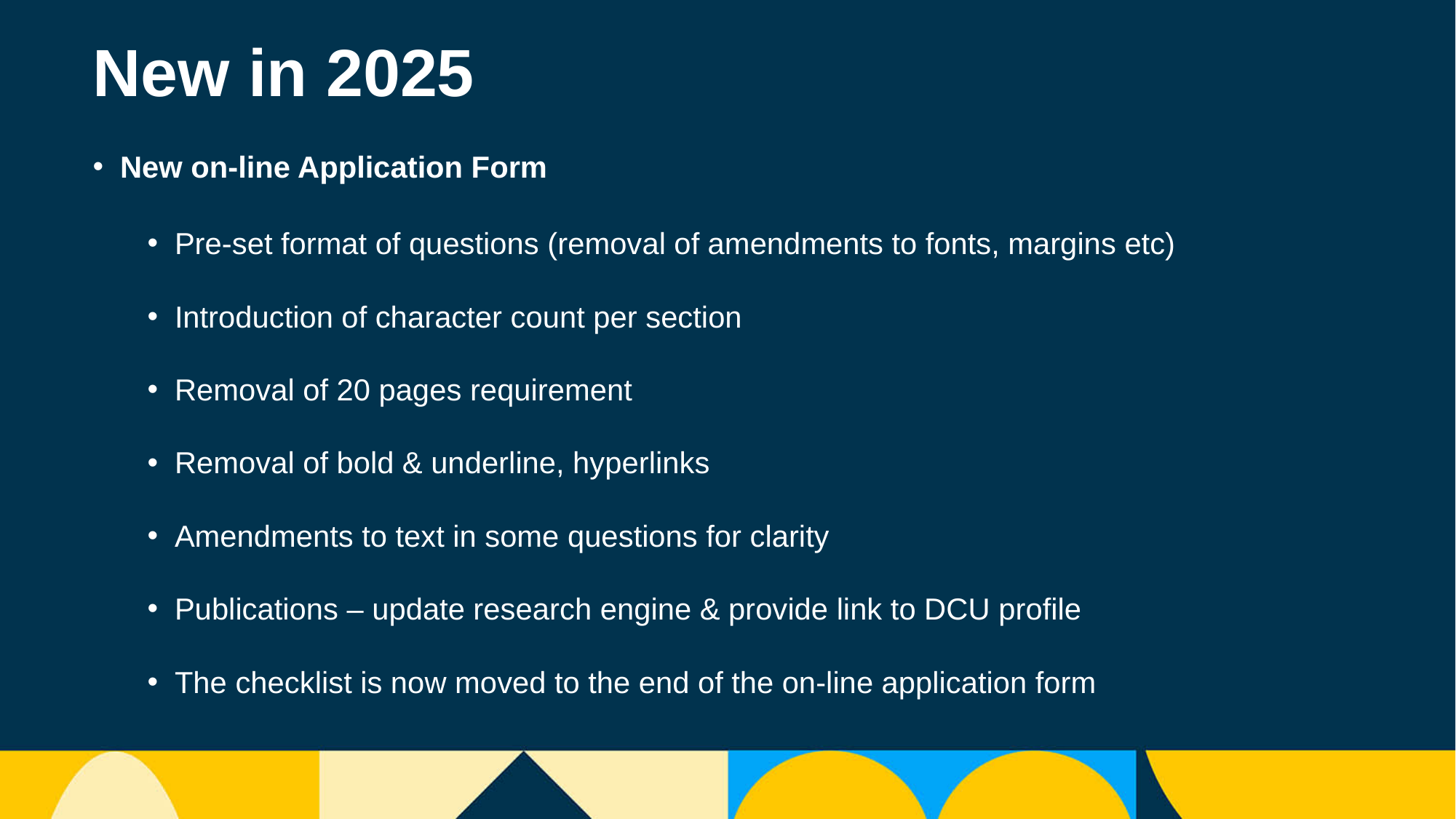

New in 2025
New on-line Application Form
Pre-set format of questions (removal of amendments to fonts, margins etc)
Introduction of character count per section
Removal of 20 pages requirement
Removal of bold & underline, hyperlinks
Amendments to text in some questions for clarity
Publications – update research engine & provide link to DCU profile
The checklist is now moved to the end of the on-line application form